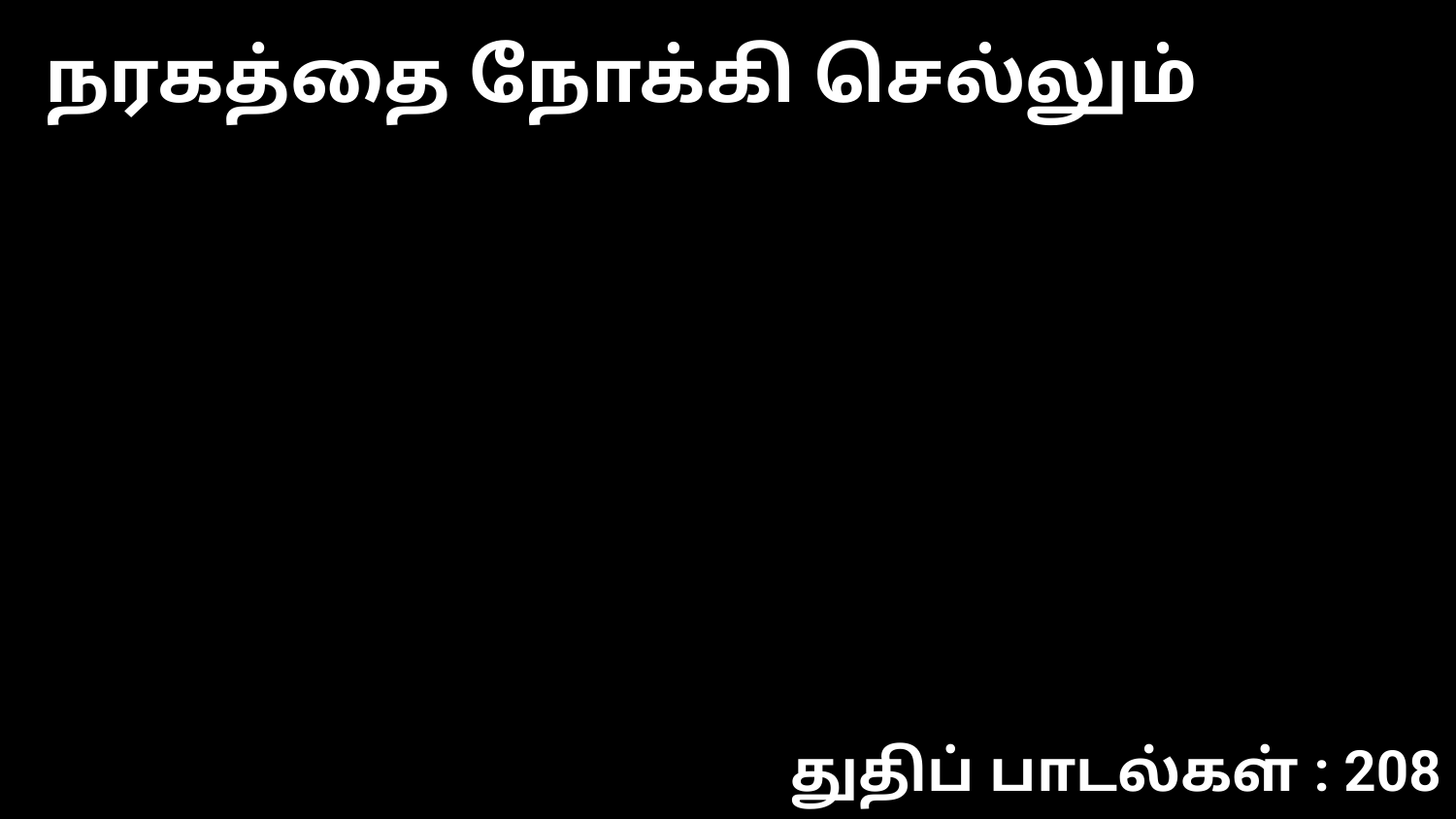

நரகத்தை நோக்கி செல்லும்
துதிப் பாடல்கள் : 208